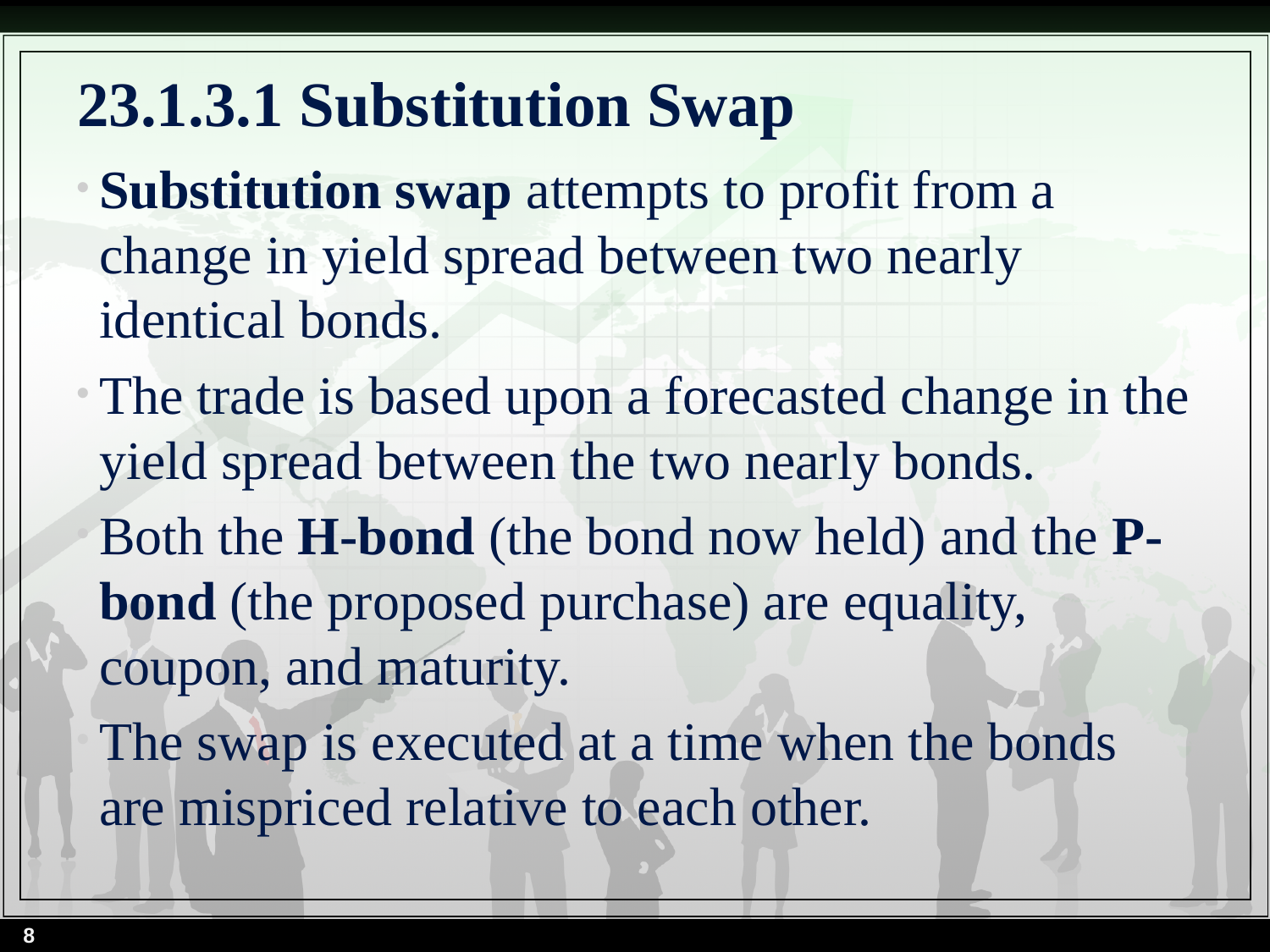

# 23.1.3.1 Substitution Swap
Substitution swap attempts to profit from a change in yield spread between two nearly identical bonds.
The trade is based upon a forecasted change in the yield spread between the two nearly bonds.
Both the H-bond (the bond now held) and the P-bond (the proposed purchase) are equality, coupon, and maturity.
The swap is executed at a time when the bonds are mispriced relative to each other.
8